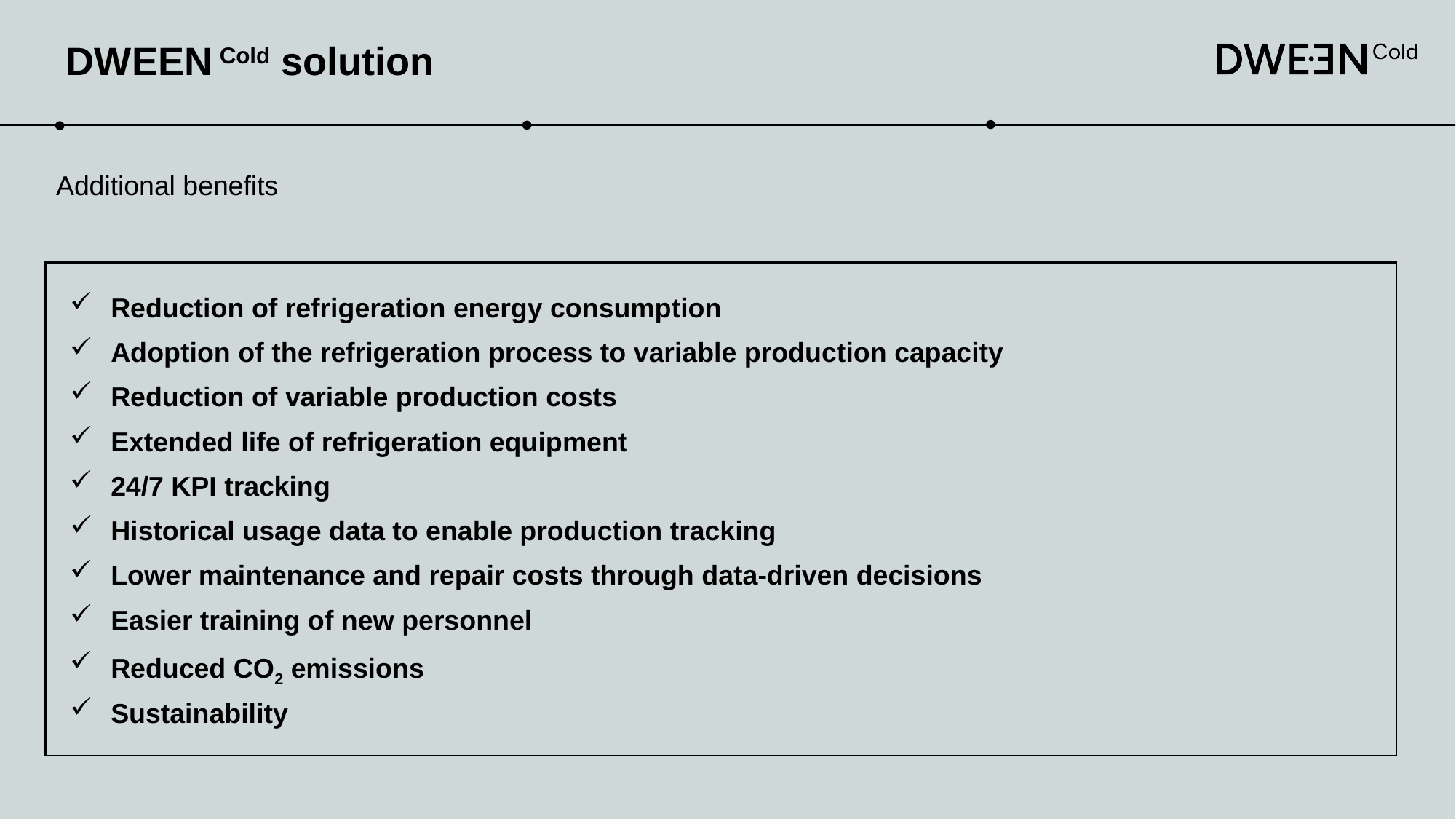

DWEEN Cold solution
Additional benefits

Reduction of refrigeration energy consumption
Adoption of the refrigeration process to variable production capacity
Reduction of variable production costs
Extended life of refrigeration equipment
24/7 KPI tracking
Historical usage data to enable production tracking
Lower maintenance and repair costs through data-driven decisions
Easier training of new personnel
Reduced CO2 emissions
Sustainability